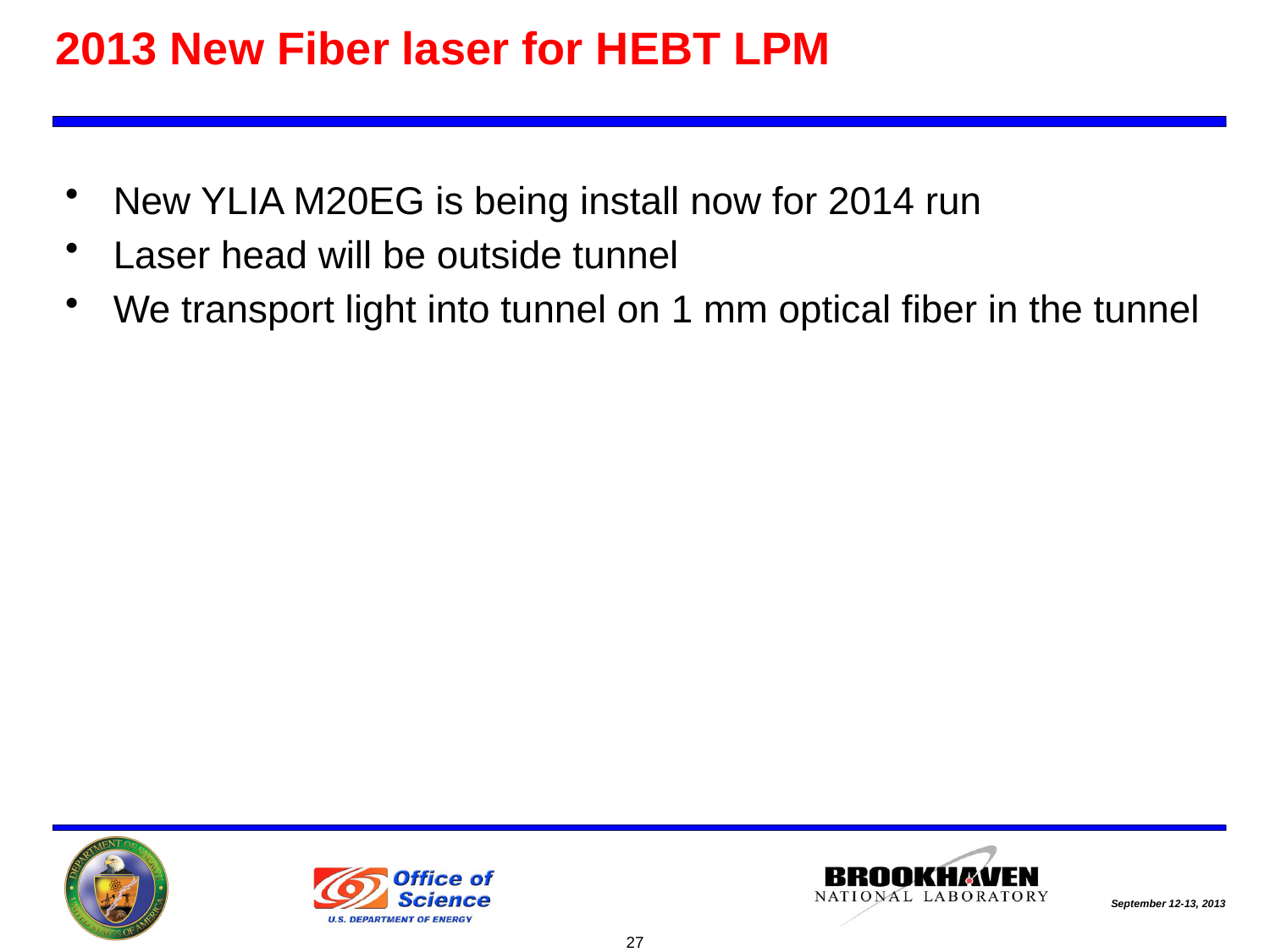

# 2013 New Fiber laser for HEBT LPM
New YLIA M20EG is being install now for 2014 run
Laser head will be outside tunnel
We transport light into tunnel on 1 mm optical fiber in the tunnel

27